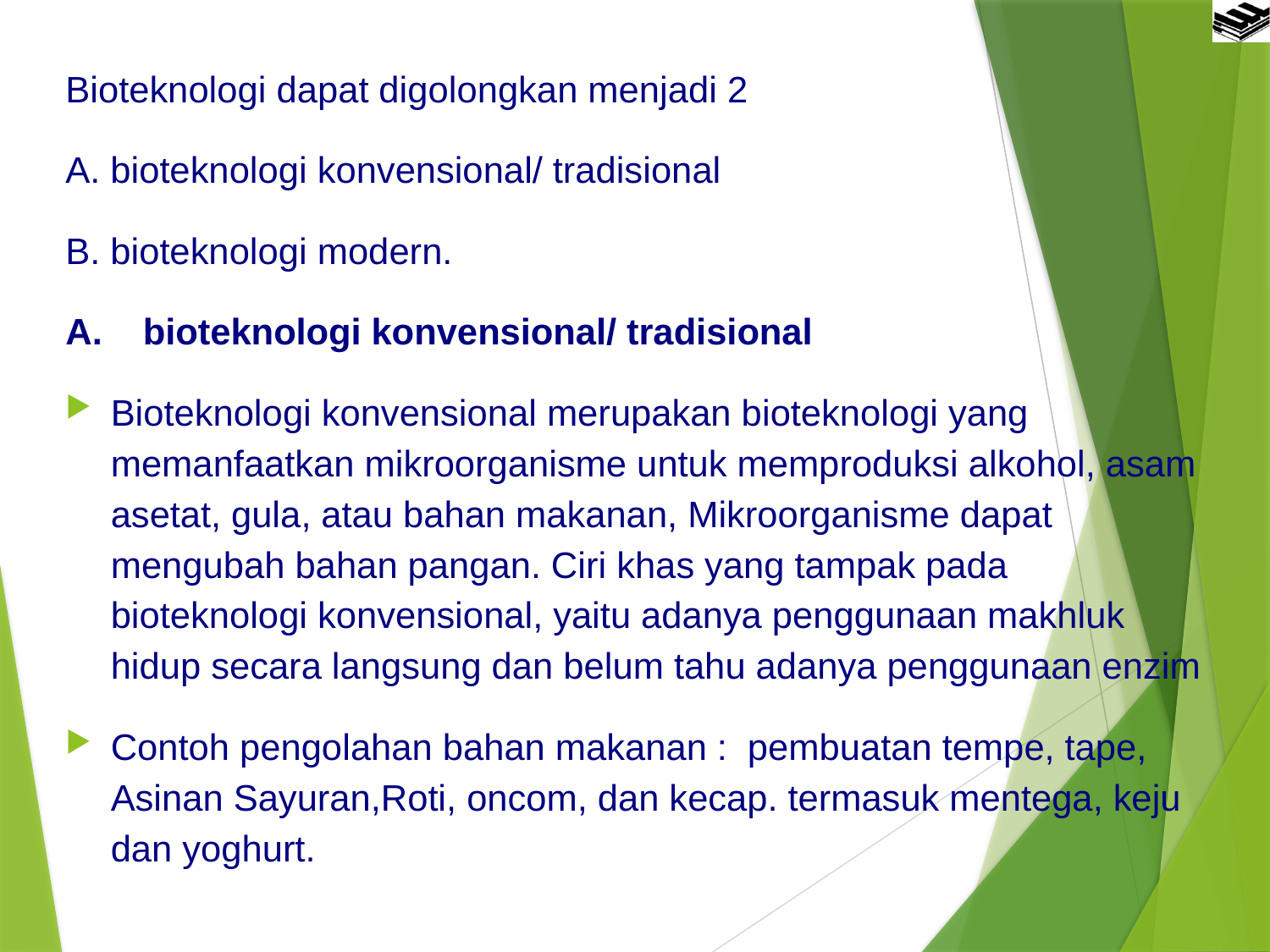

Bioteknologi dapat digolongkan menjadi 2
A. bioteknologi konvensional/ tradisional
B. bioteknologi modern.
A.    bioteknologi konvensional/ tradisional
Bioteknologi konvensional merupakan bioteknologi yang memanfaatkan mikroorganisme untuk memproduksi alkohol, asam asetat, gula, atau bahan makanan, Mikroorganisme dapat mengubah bahan pangan. Ciri khas yang tampak pada bioteknologi konvensional, yaitu adanya penggunaan makhluk hidup secara langsung dan belum tahu adanya penggunaan enzim
Contoh pengolahan bahan makanan :  pembuatan tempe, tape, Asinan Sayuran,Roti, oncom, dan kecap. termasuk mentega, keju dan yoghurt.